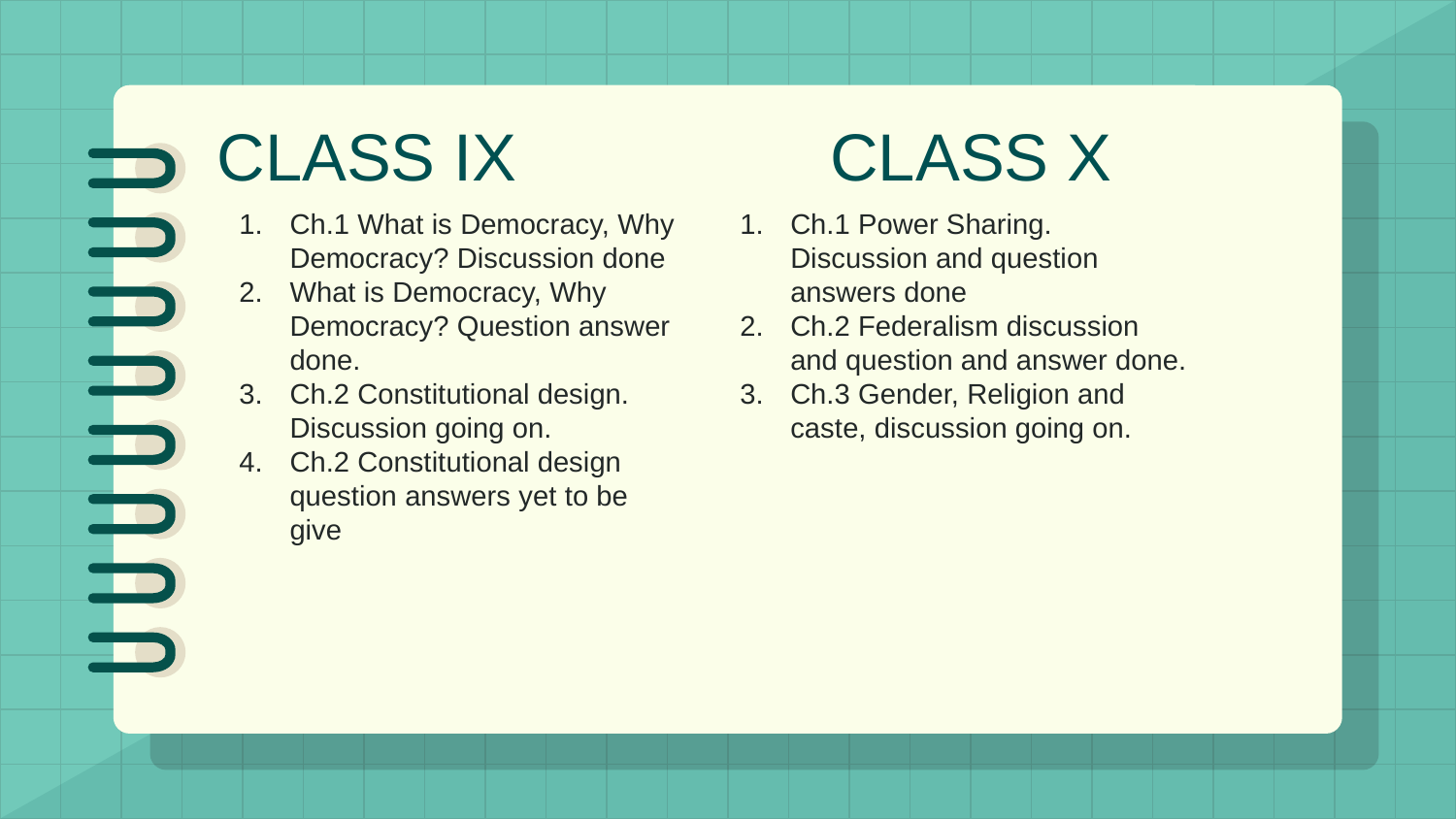

# CLASS IX                 CLASS X
Ch.1 What is Democracy, Why Democracy? Discussion done
What is Democracy, Why Democracy? Question answer done.
Ch.2 Constitutional design. Discussion going on.
Ch.2 Constitutional design question answers yet to be give
Ch.1 Power Sharing. Discussion and question answers done
Ch.2 Federalism discussion and question and answer done.
Ch.3 Gender, Religion and caste, discussion going on.